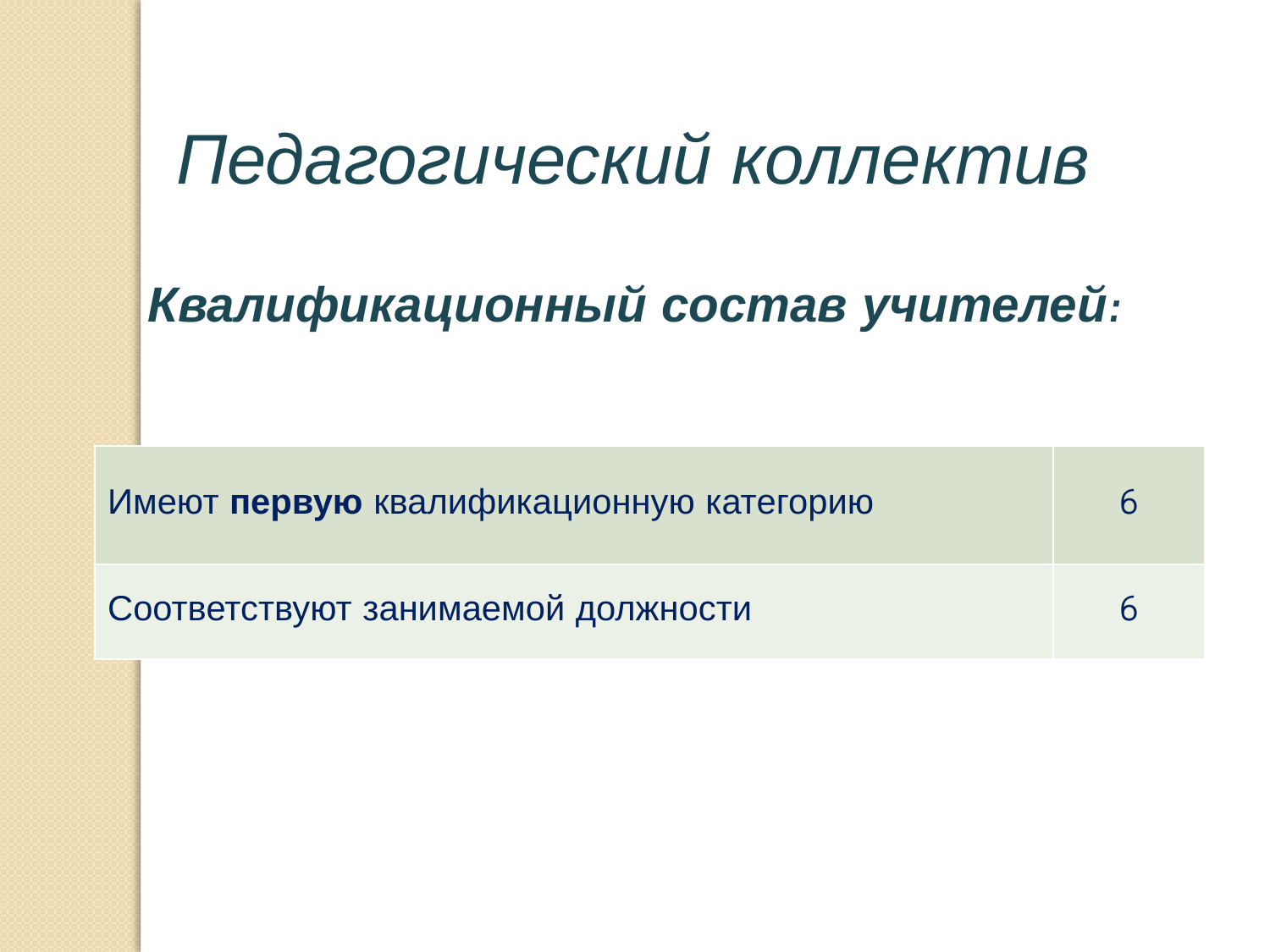

Педагогический коллектив
Квалификационный состав учителей:

| Имеют первую квалификационную категорию | 6 |
| --- | --- |
| Соответствуют занимаемой должности | 6 |